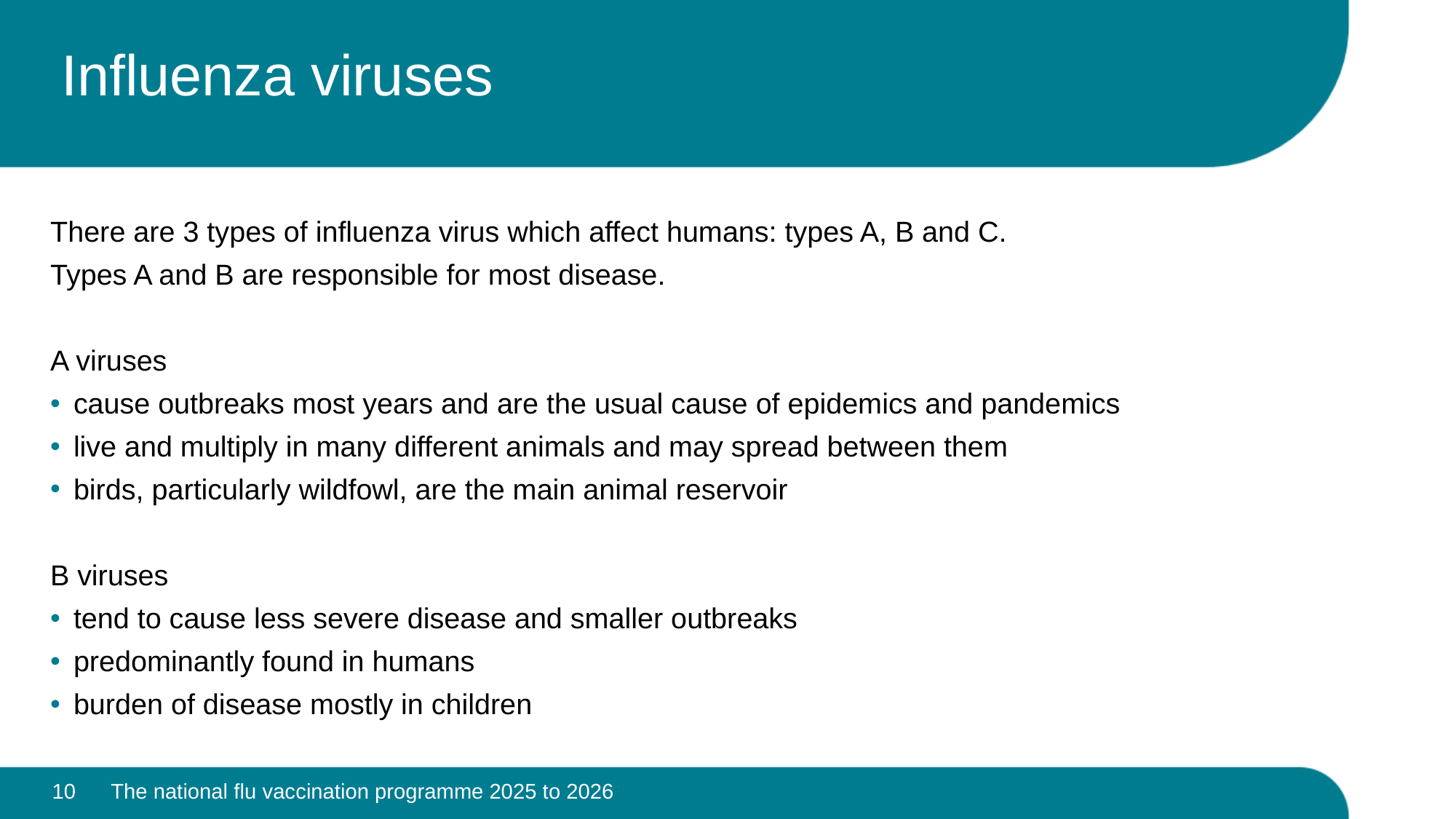

# Influenza viruses
There are 3 types of influenza virus which affect humans: types A, B and C.
Types A and B are responsible for most disease.

A viruses
cause outbreaks most years and are the usual cause of epidemics and pandemics
live and multiply in many different animals and may spread between them
birds, particularly wildfowl, are the main animal reservoir

B viruses
tend to cause less severe disease and smaller outbreaks
predominantly found in humans
burden of disease mostly in children
10
The national flu vaccination programme 2025 to 2026